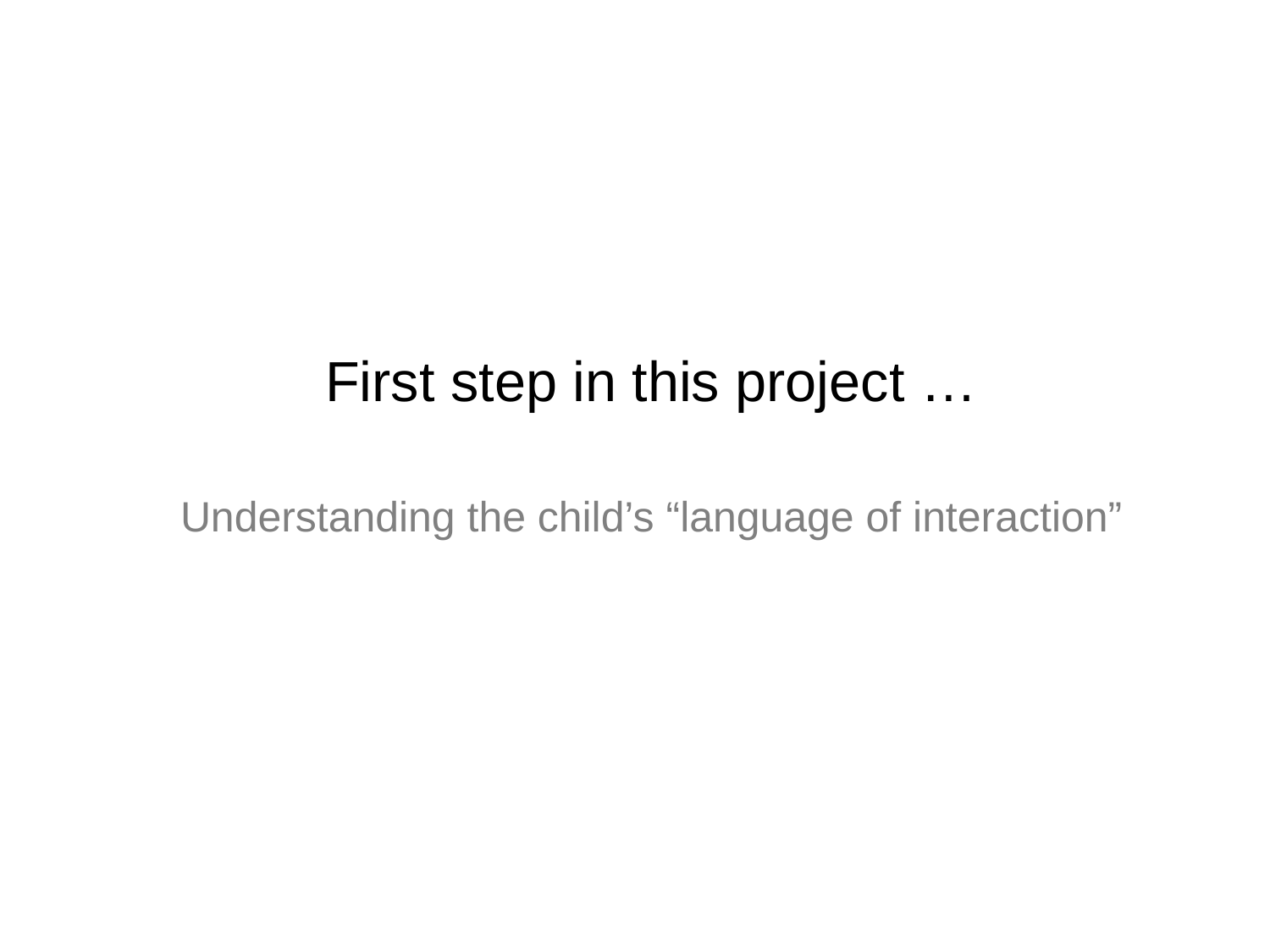

First step in this project …

Understanding the child’s “language of interaction”